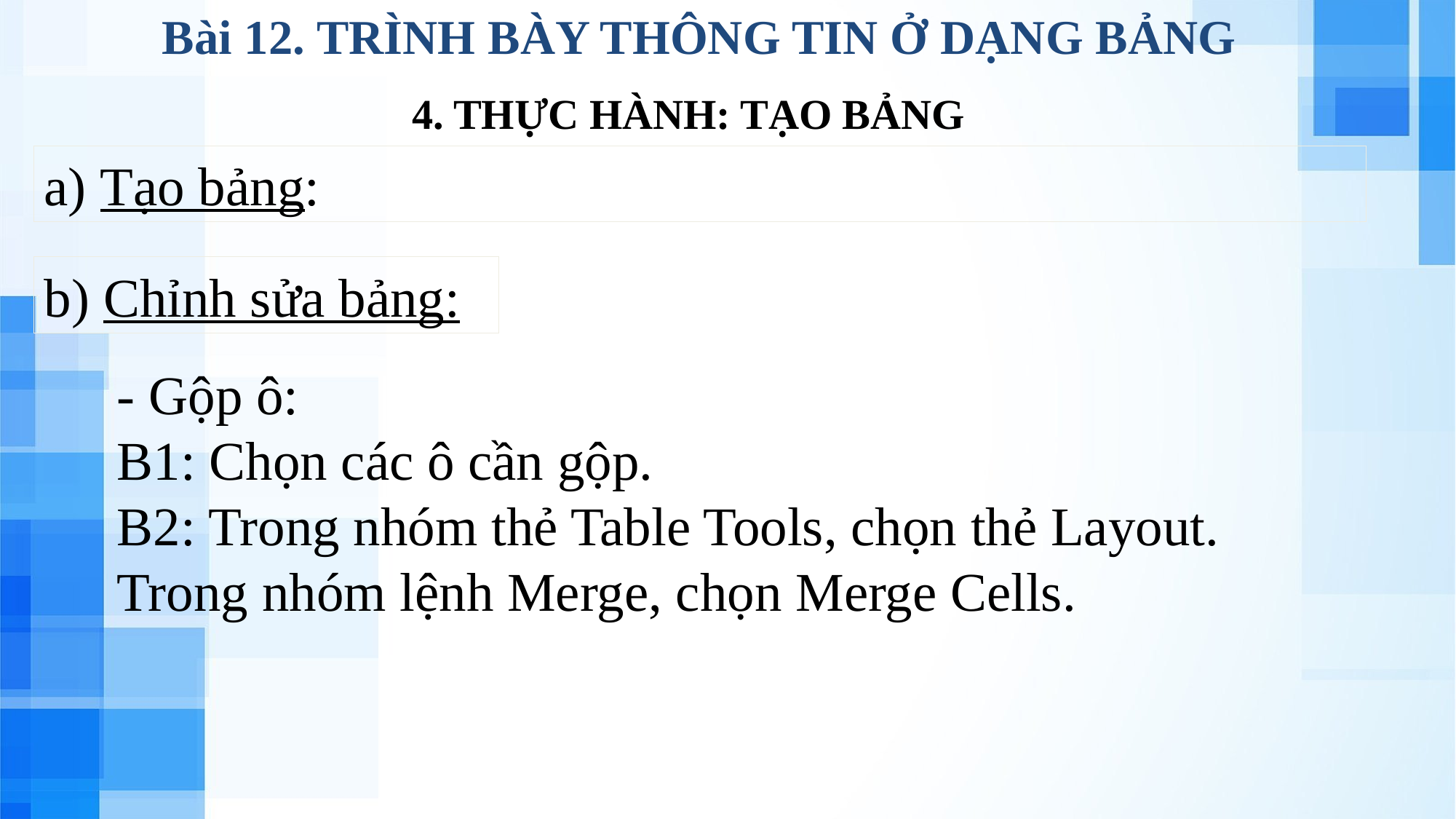

Bài 12. TRÌNH BÀY THÔNG TIN Ở DẠNG BẢNG
# 4. THỰC HÀNH: TẠO BẢNG
a) Tạo bảng:

b) Chỉnh sửa bảng:
- Gộp ô:
B1: Chọn các ô cần gộp.
B2: Trong nhóm thẻ Table Tools, chọn thẻ Layout. Trong nhóm lệnh Merge, chọn Merge Cells.